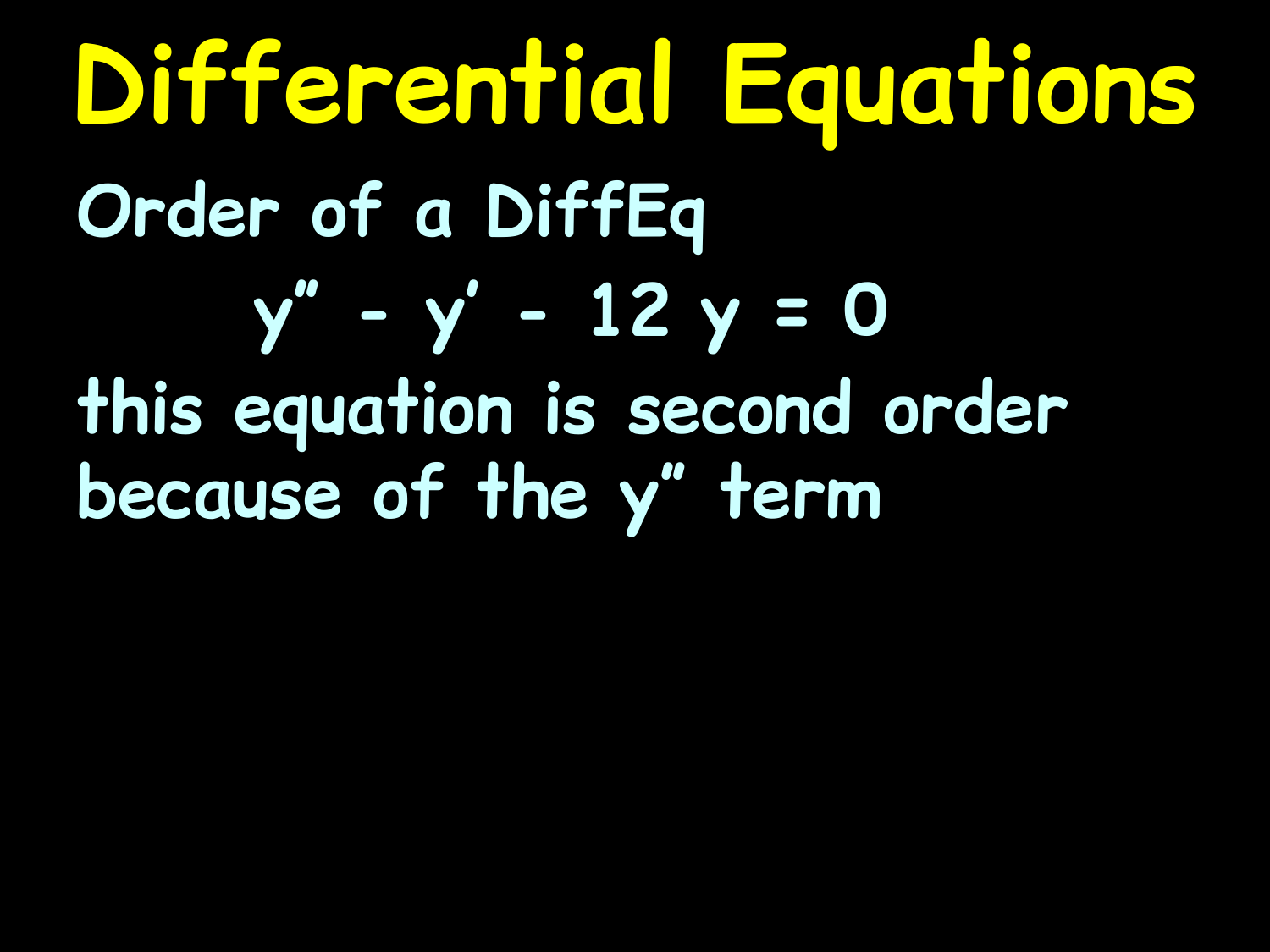

# Differential Equations
Order of a DiffEq
y″ - y′ - 12 y = 0
this equation is second order because of the y″ term